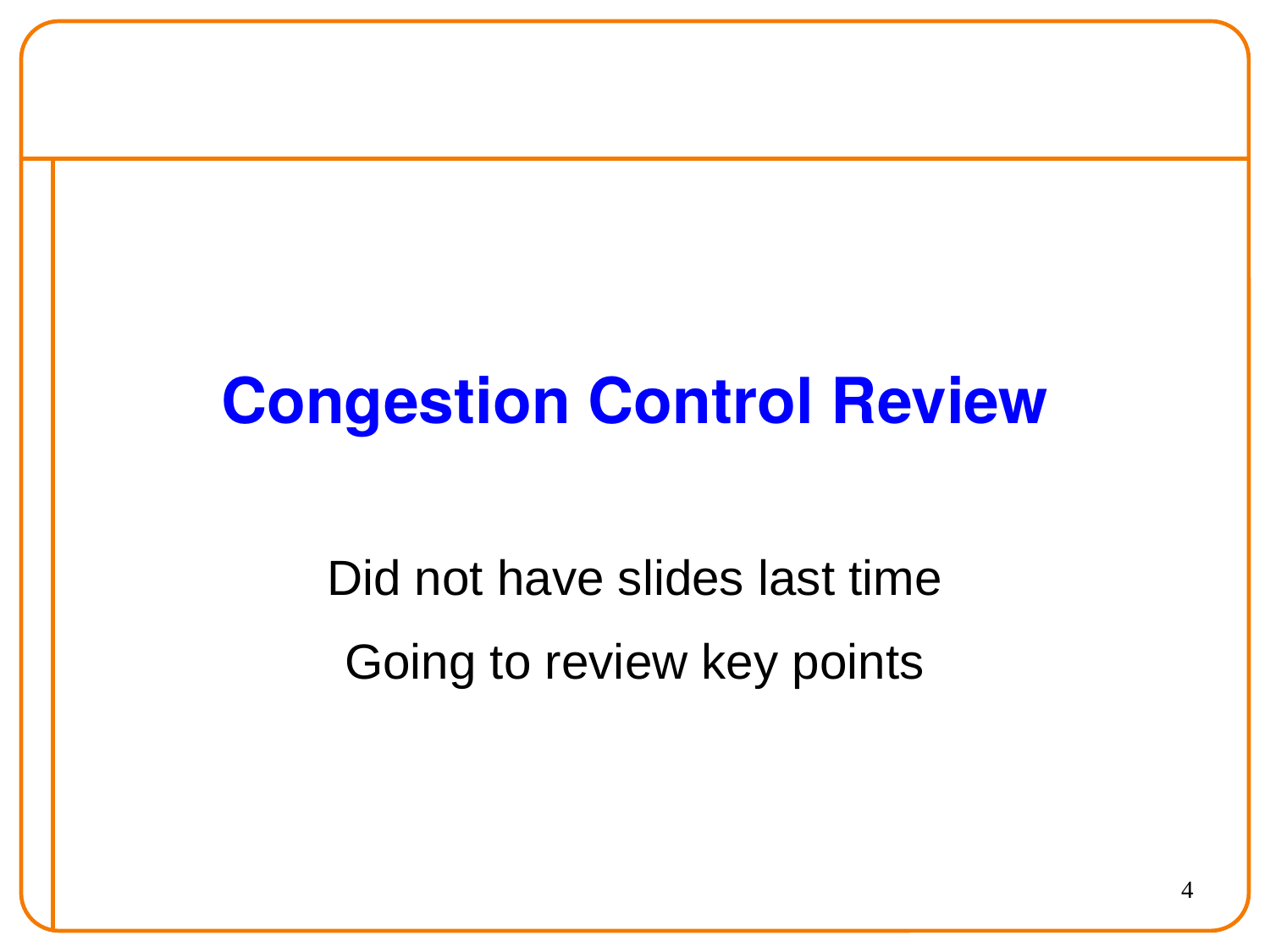

# Congestion Control Review
Did not have slides last time
Going to review key points
4